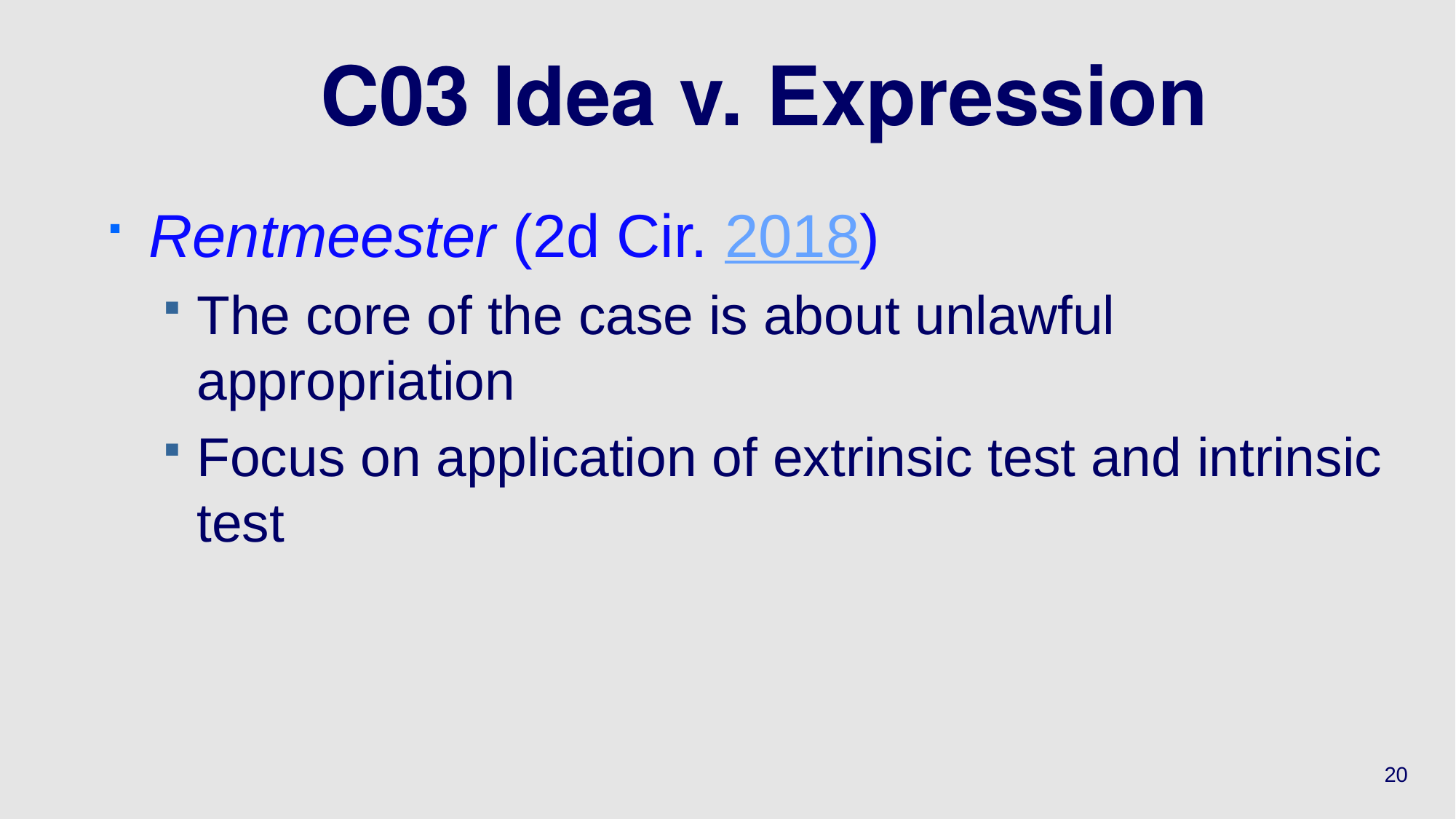

# C03 Idea v. Expression
Rentmeester (2d Cir. 2018)
The core of the case is about unlawful appropriation
Focus on application of extrinsic test and intrinsic test
20